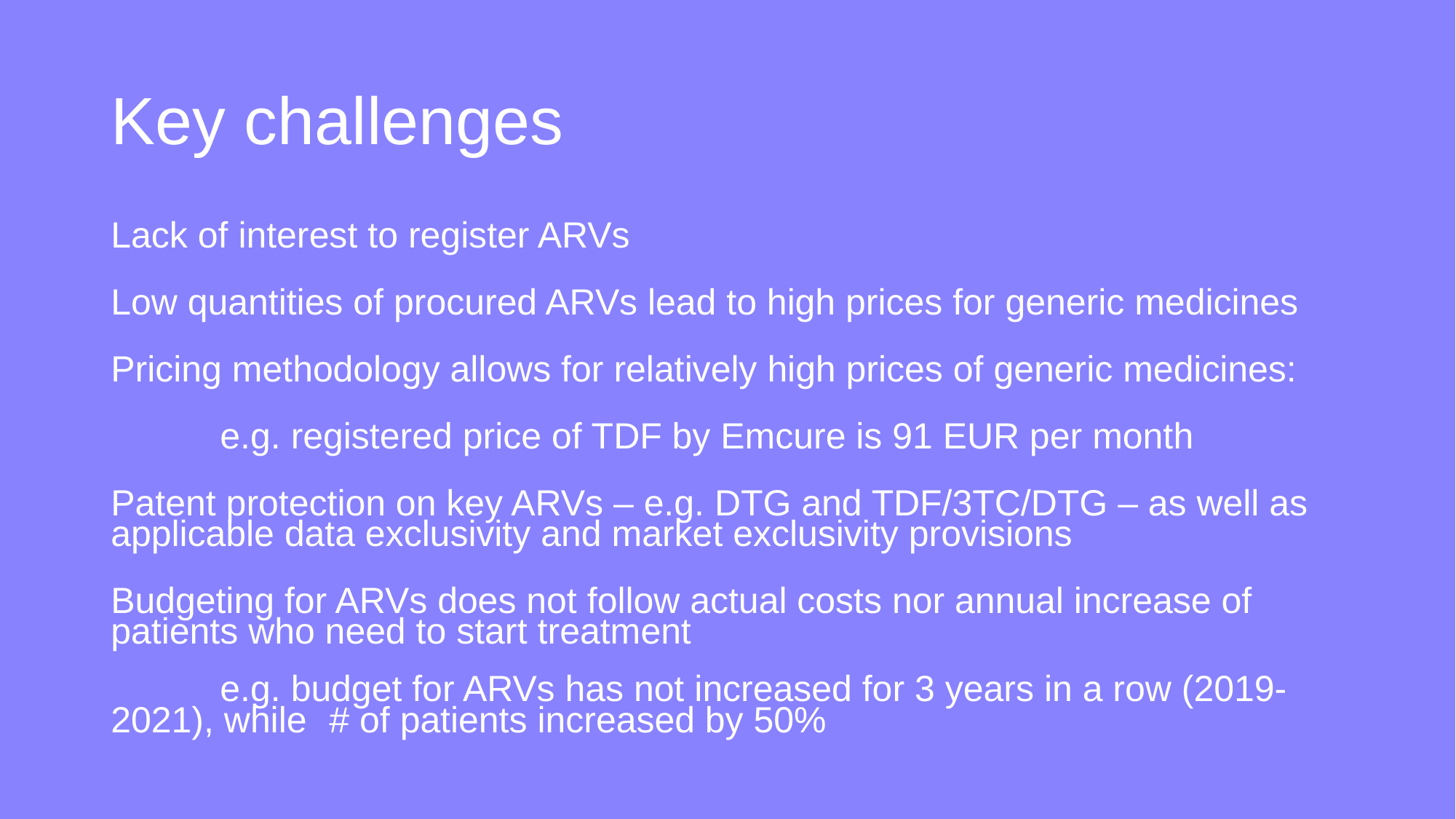

# Key challenges
Lack of interest to register ARVs
Low quantities of procured ARVs lead to high prices for generic medicines
Pricing methodology allows for relatively high prices of generic medicines:
	e.g. registered price of TDF by Emcure is 91 EUR per month
Patent protection on key ARVs – e.g. DTG and TDF/3TC/DTG – as well as applicable data exclusivity and market exclusivity provisions
Budgeting for ARVs does not follow actual costs nor annual increase of patients who need to start treatment
	e.g. budget for ARVs has not increased for 3 years in a row (2019-2021), while 	# of patients increased by 50%